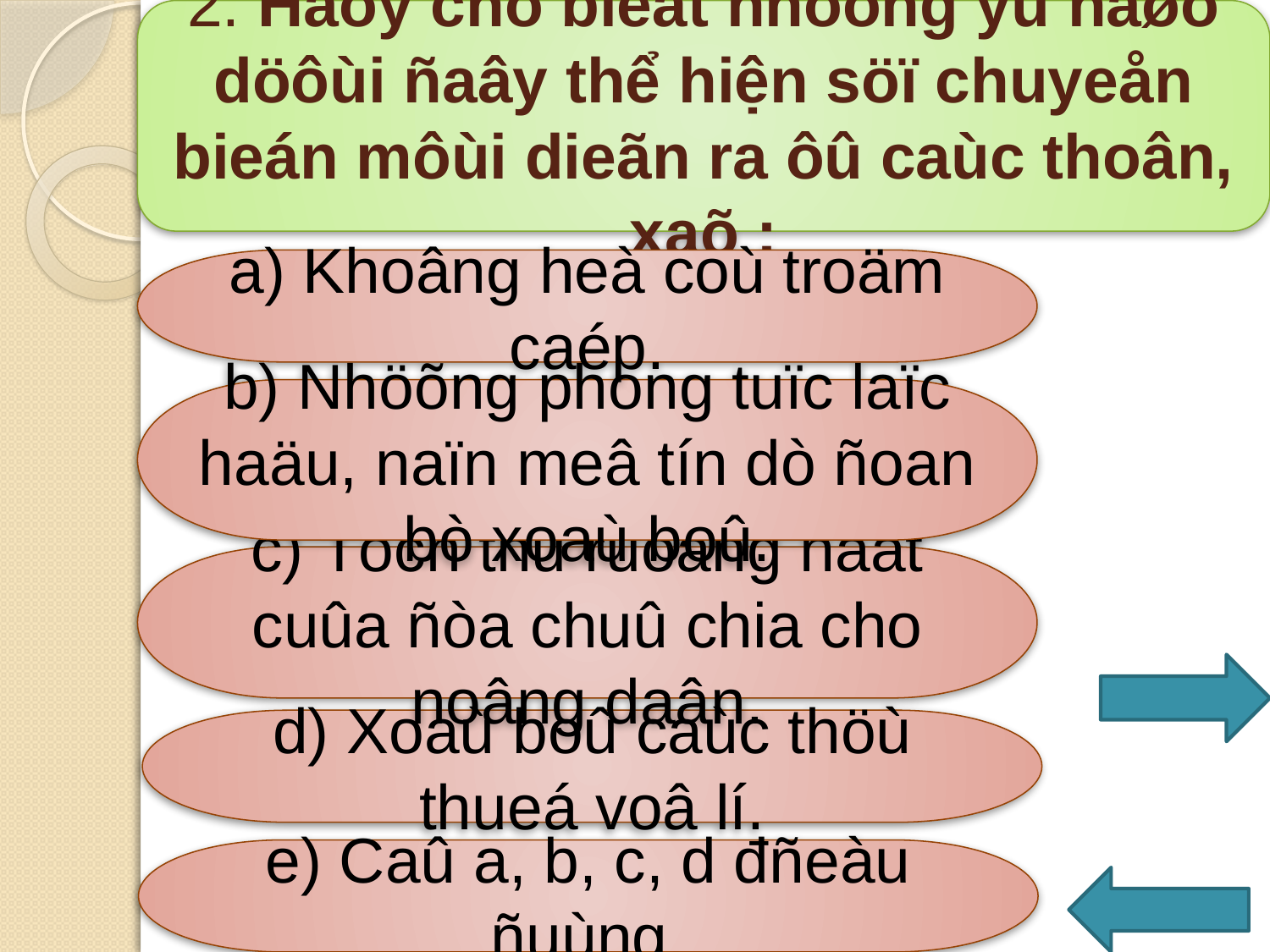

2. Haõy cho bieát nhöõng yù naøo döôùi ñaây thể hiện söï chuyeån bieán môùi dieãn ra ôû caùc thoân, xaõ :
a) Khoâng heà coù troäm caép.
b) Nhöõng phong tuïc laïc haäu, naïn meâ tín dò ñoan bò xoaù boû.
c) Tòch thu ruoäng ñaát cuûa ñòa chuû chia cho noâng daân.

d) Xoaù boû caùc thöù thueá voâ lí.
e) Caû a, b, c, d đñeàu ñuùng.